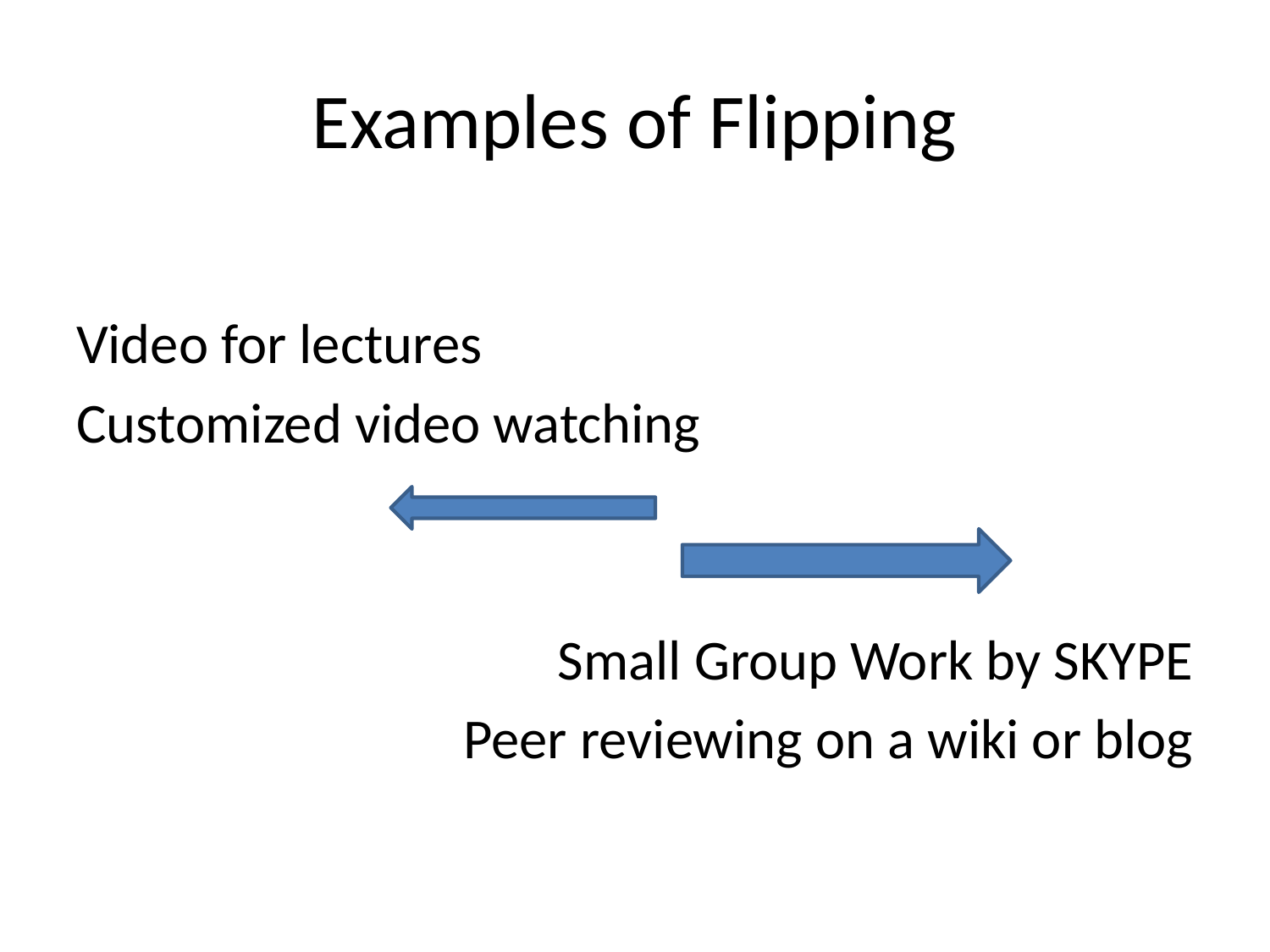

# Examples of Flipping

Video for lectures
Customized video watching

Small Group Work by SKYPE
Peer reviewing on a wiki or blog